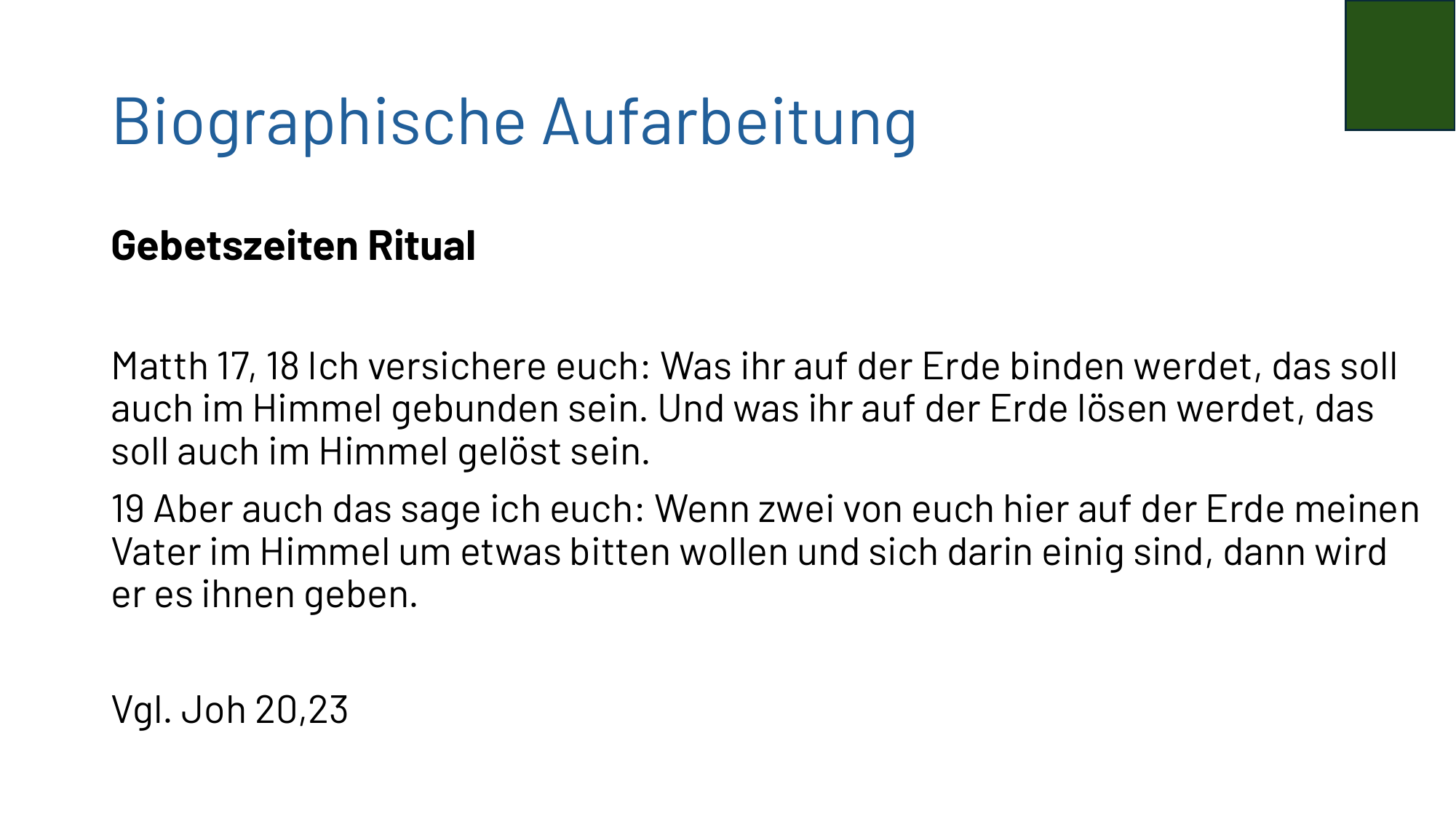

# Biographische Aufarbeitung
Gebetszeiten Ritual

Matth 17, 18 Ich versichere euch: Was ihr auf der Erde binden werdet, das soll auch im Himmel gebunden sein. Und was ihr auf der Erde lösen werdet, das soll auch im Himmel gelöst sein.
19 Aber auch das sage ich euch: Wenn zwei von euch hier auf der Erde meinen Vater im Himmel um etwas bitten wollen und sich darin einig sind, dann wird er es ihnen geben.

Vgl. Joh 20,23